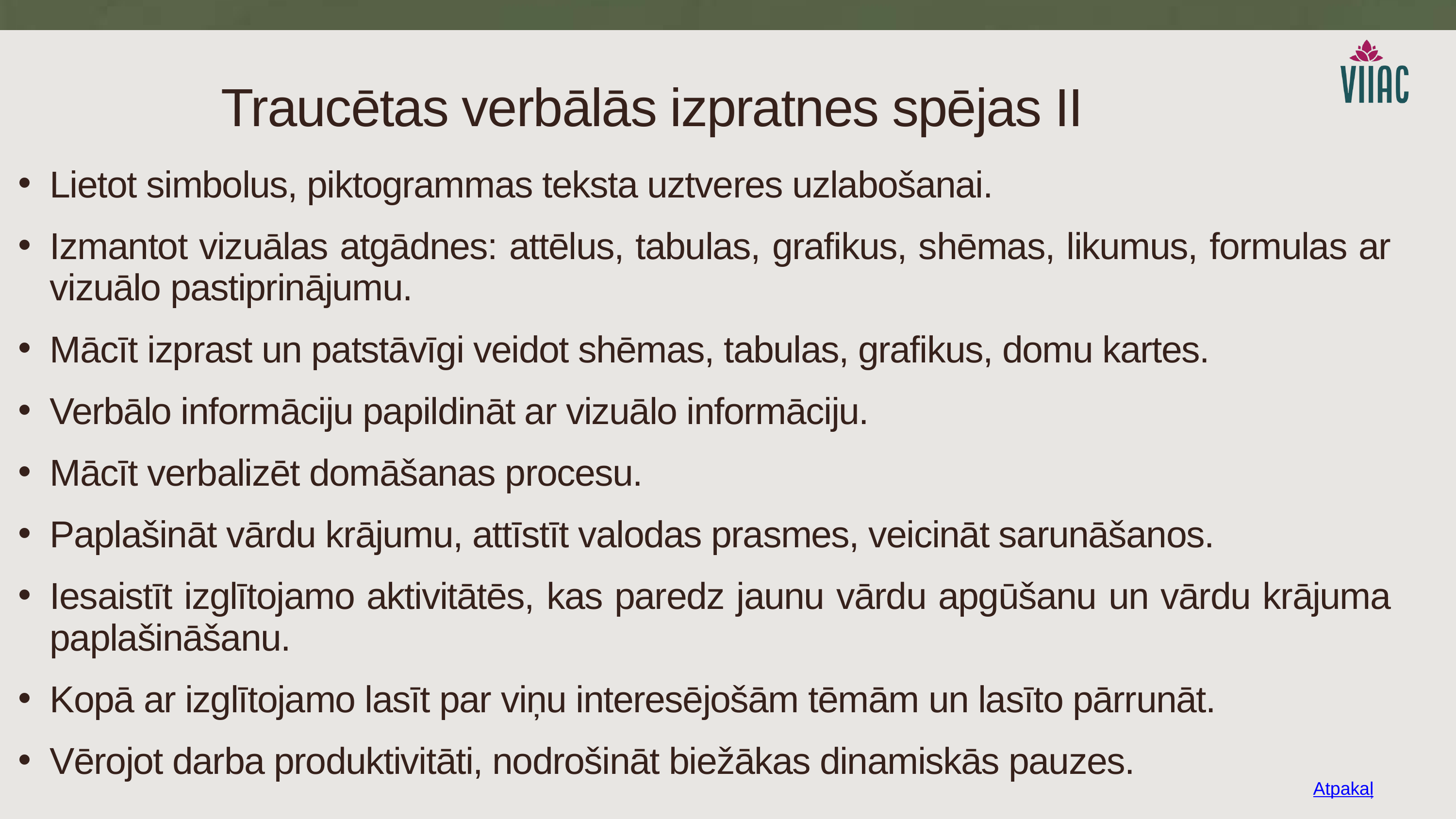

Lietot simbolus, piktogrammas teksta uztveres uzlabošanai.

Izmantot vizuālas atgādnes: attēlus, tabulas, grafikus, shēmas, likumus, formulas ar vizuālo pastiprinājumu.

Mācīt izprast un patstāvīgi veidot shēmas, tabulas, grafikus, domu kartes.

Verbālo informāciju papildināt ar vizuālo informāciju.

Mācīt verbalizēt domāšanas procesu.

Paplašināt vārdu krājumu, attīstīt valodas prasmes, veicināt sarunāšanos.

Iesaistīt izglītojamo aktivitātēs, kas paredz jaunu vārdu apgūšanu un vārdu krājuma paplašināšanu.

Kopā ar izglītojamo lasīt par viņu interesējošām tēmām un lasīto pārrunāt.

Vērojot darba produktivitāti, nodrošināt biežākas dinamiskās pauzes.

Traucētas verbālās izpratnes spējas II
Atpakaļ